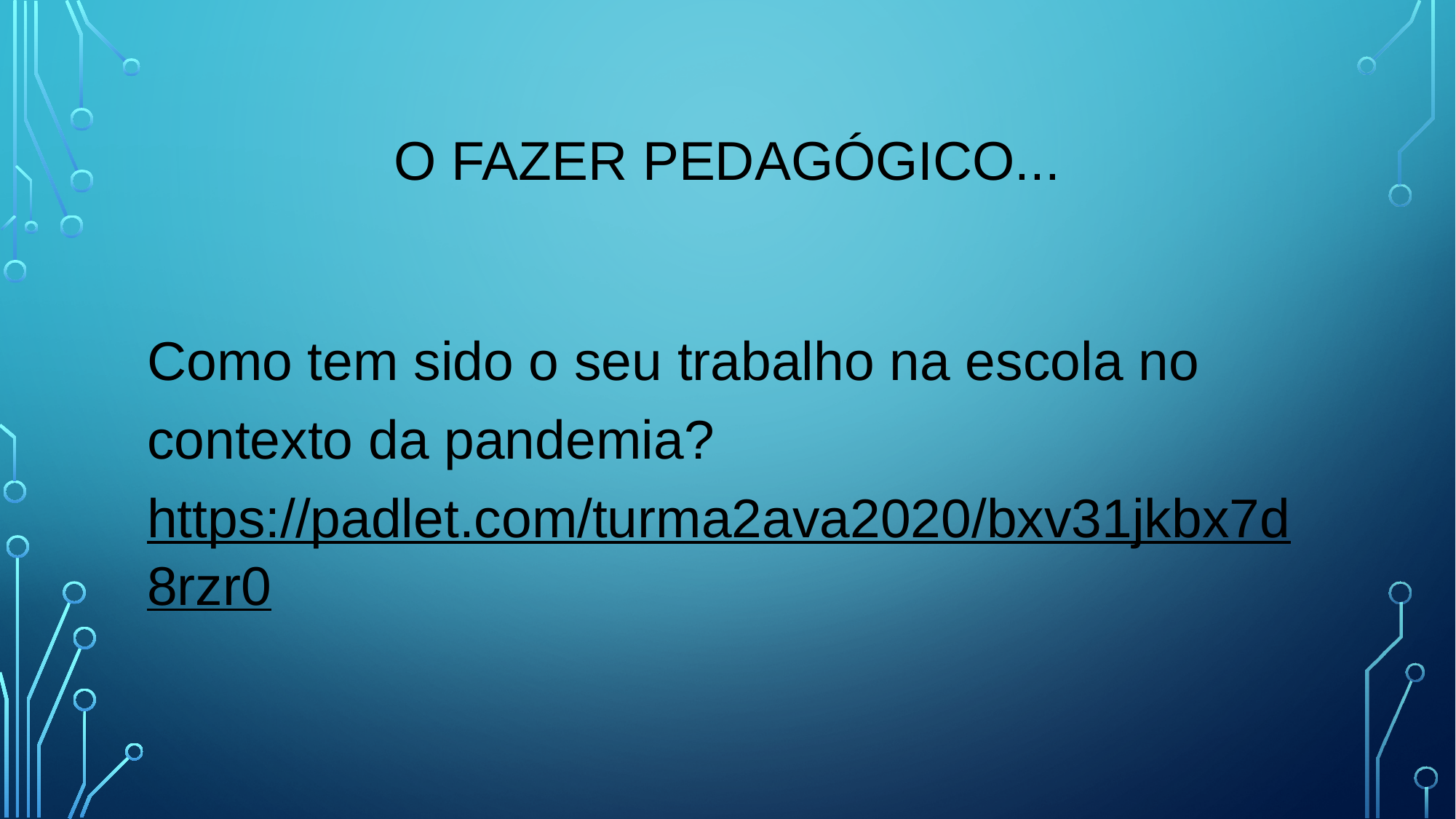

# O FAZER PEDAGÓGICO...
Como tem sido o seu trabalho na escola no contexto da pandemia? 
https://padlet.com/turma2ava2020/bxv31jkbx7d8rzr0